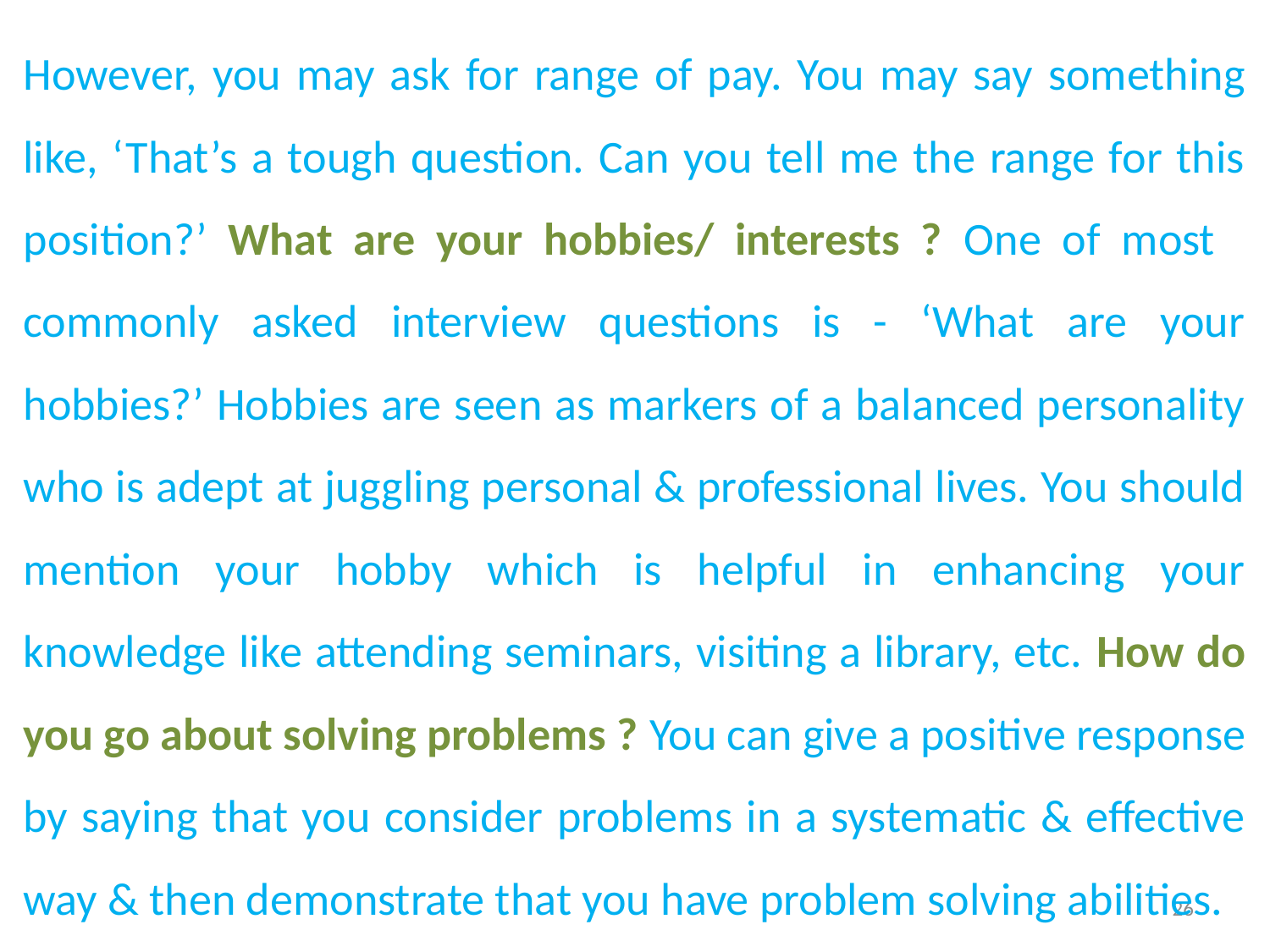

However, you may ask for range of pay. You may say something like, ‘That’s a tough question. Can you tell me the range for this position?’ What are your hobbies/ interests ? One of most   commonly asked interview questions is - ‘What are your hobbies?’ Hobbies are seen as markers of a balanced personality who is adept at juggling personal & professional lives. You should mention your hobby which is helpful in enhancing your knowledge like attending seminars, visiting a library, etc. How do you go about solving problems ? You can give a positive response by saying that you consider problems in a systematic & effective way & then demonstrate that you have problem solving abilities.

26